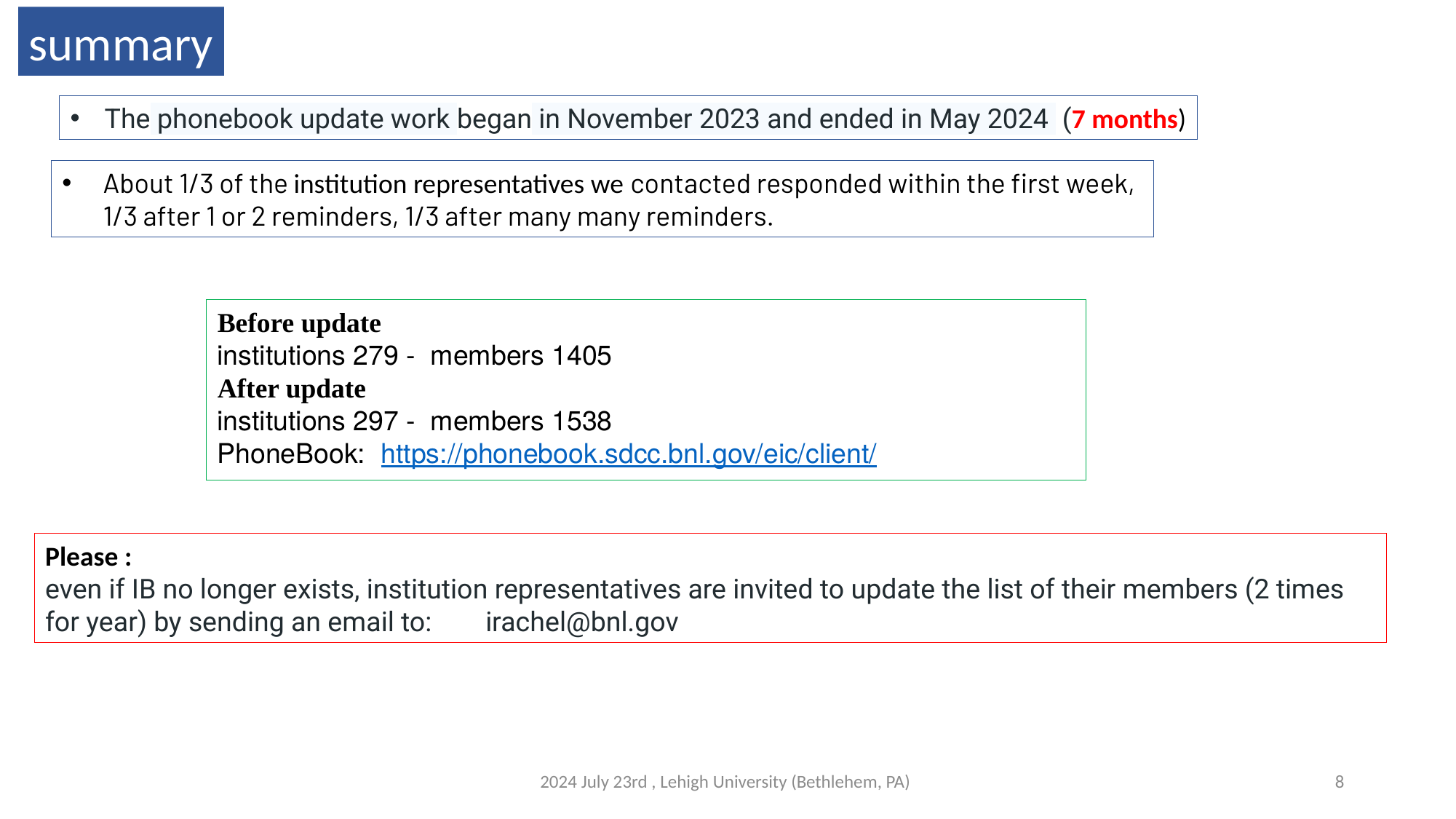

summary
The phonebook update work began in November 2023 and ended in May 2024  (7 months)
About 1/3 of the institution representatives we contacted responded within the first week, 1/3 after 1 or 2 reminders, 1/3 after many many reminders.
Before update
institutions 279 -  members 1405
After update
institutions 297 -  members 1538
PhoneBook:  https://phonebook.sdcc.bnl.gov/eic/client/
Please :
even if IB no longer exists, institution representatives are invited to update the list of their members (2 times for year) by sending an email to:        irachel@bnl.gov
2024 July 23rd , Lehigh University (Bethlehem, PA)

8